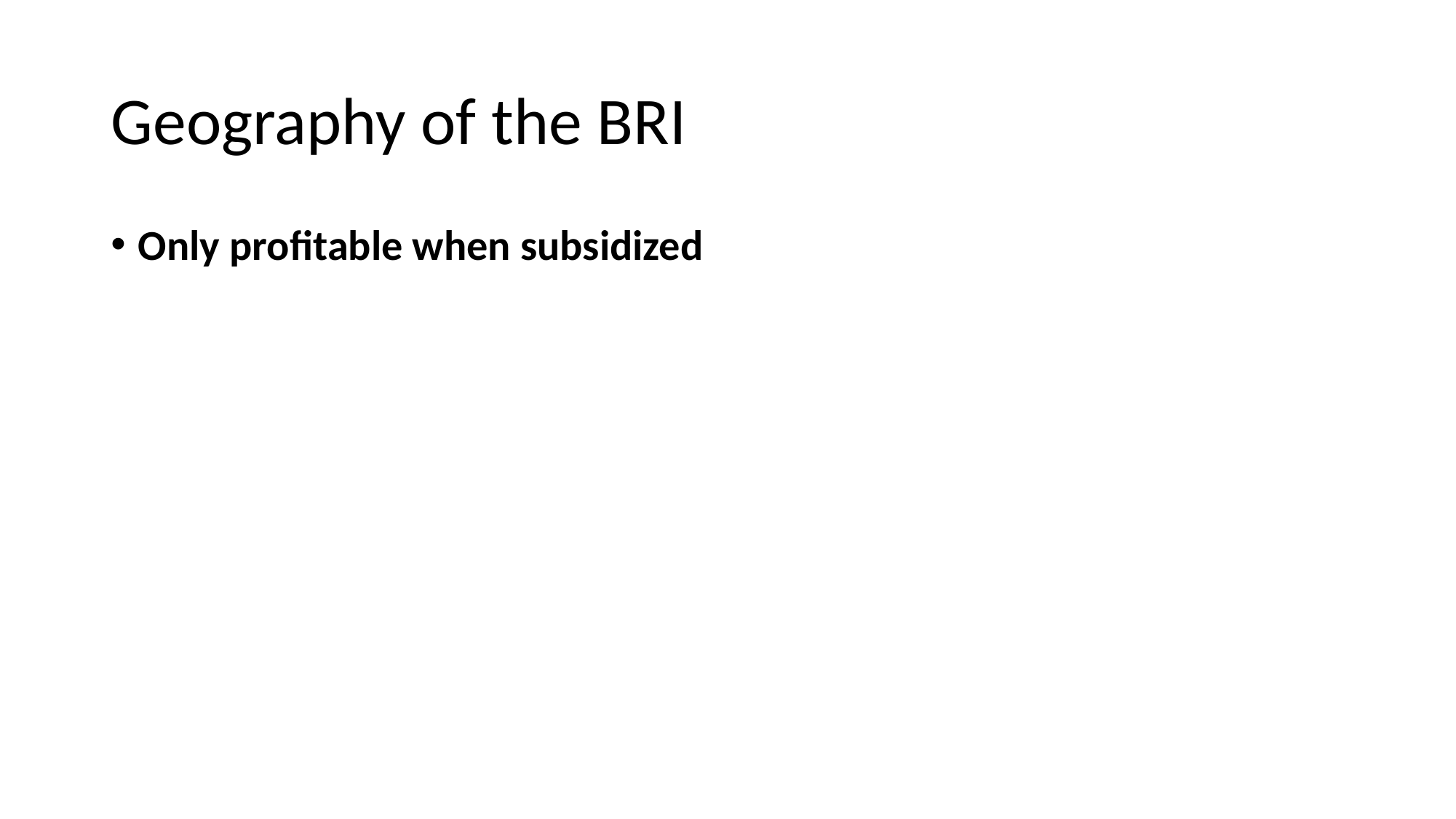

# Geography of the BRI
Only profitable when subsidized